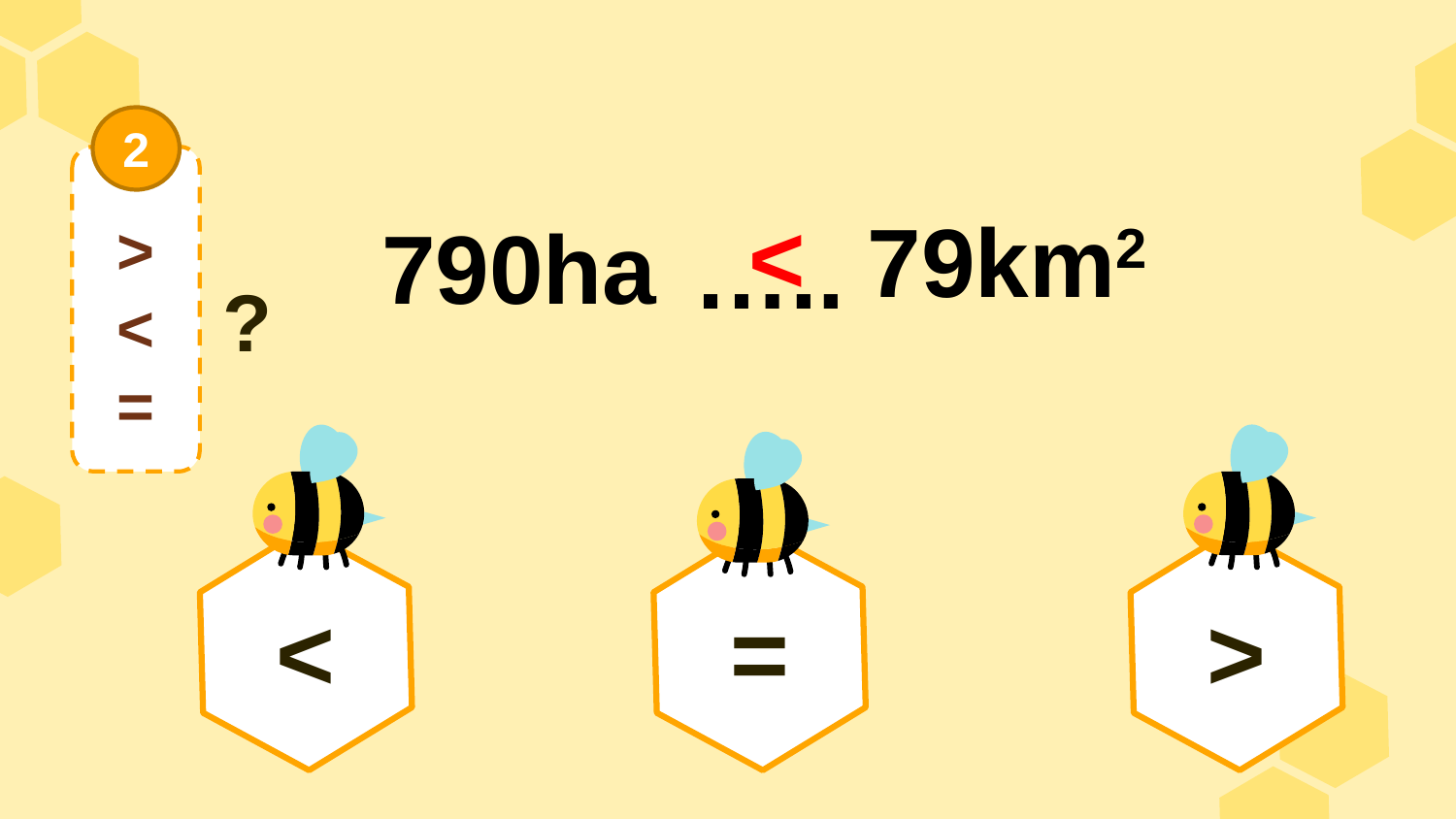

2

>
<
=
<
79km2
…..
790ha
?

<
=
>